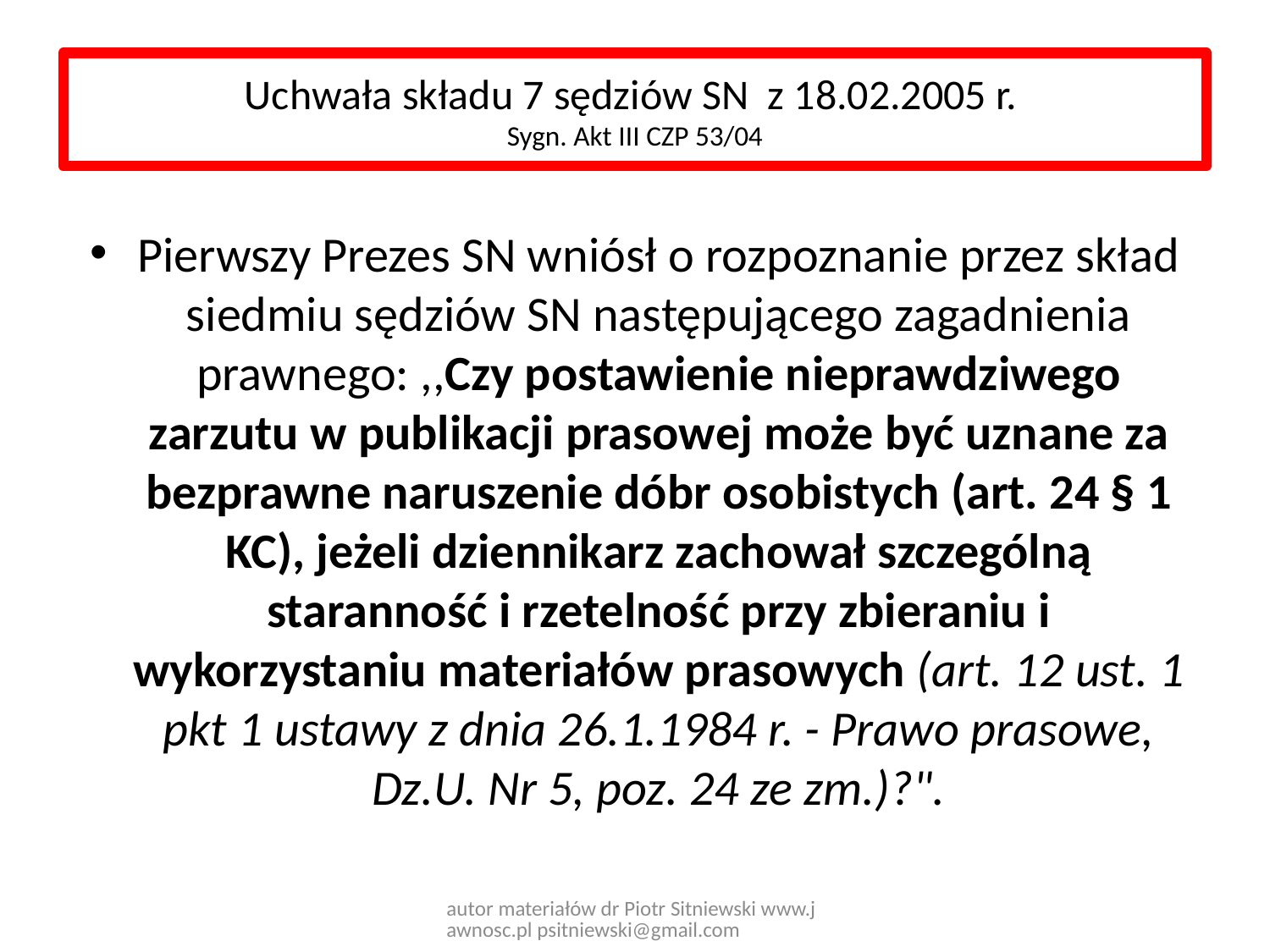

# Uchwała składu 7 sędziów SN  z 18.02.2005 r. Sygn. Akt III CZP 53/04
Pierwszy Prezes SN wniósł o rozpoznanie przez skład siedmiu sędziów SN następującego zagadnienia prawnego: ,,Czy postawienie nieprawdziwego zarzutu w publikacji prasowej może być uznane za bezprawne naruszenie dóbr osobistych (art. 24 § 1 KC), jeżeli dziennikarz zachował szczególną staranność i rzetelność przy zbieraniu i wykorzystaniu materiałów prasowych (art. 12 ust. 1 pkt 1 ustawy z dnia 26.1.1984 r. - Prawo prasowe, Dz.U. Nr 5, poz. 24 ze zm.)?".

autor materiałów dr Piotr Sitniewski www.jawnosc.pl psitniewski@gmail.com